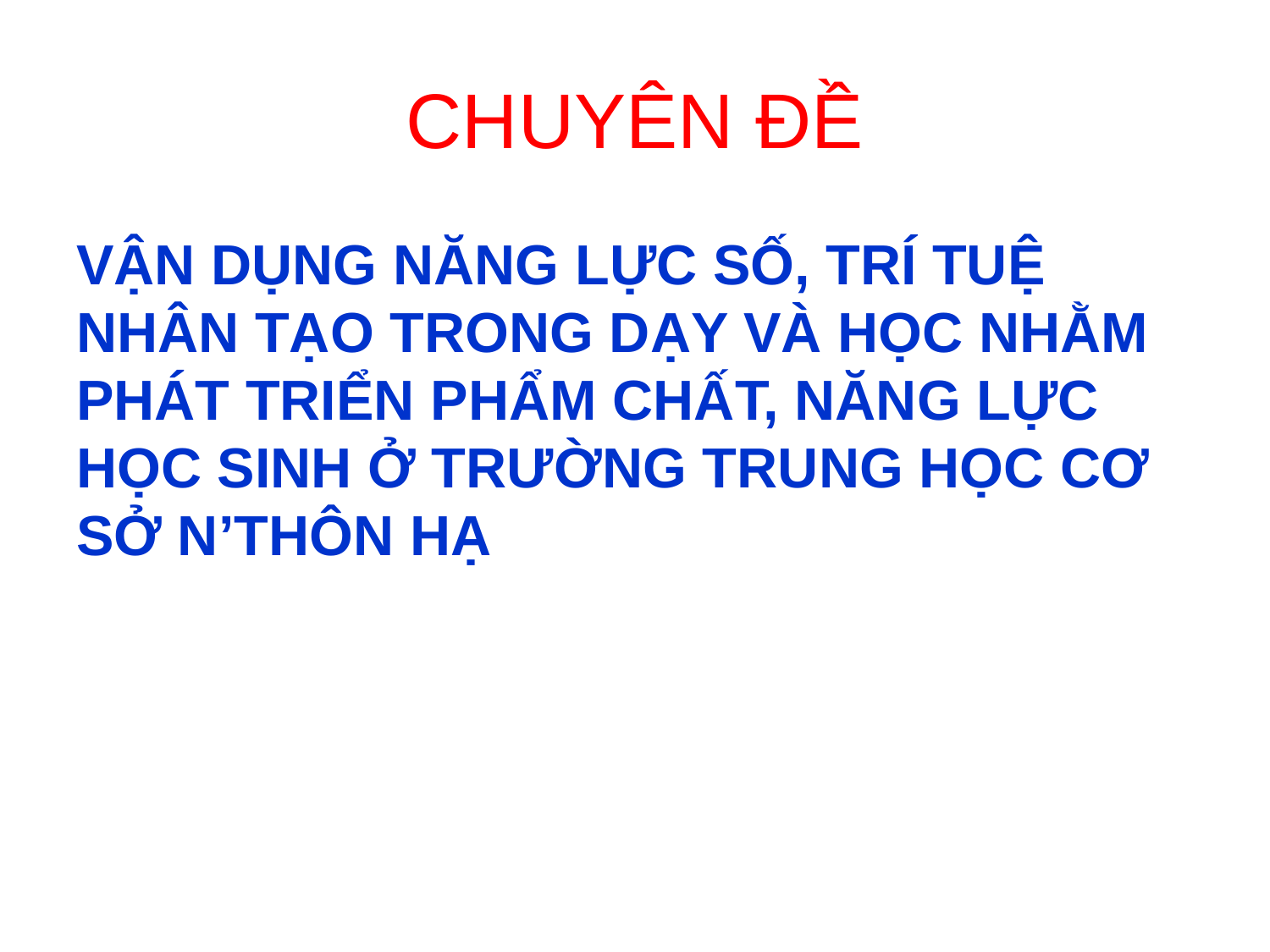

# CHUYÊN ĐỀ
VẬN DỤNG NĂNG LỰC SỐ, TRÍ TUỆ NHÂN TẠO TRONG DẠY VÀ HỌC NHẰM PHÁT TRIỂN PHẨM CHẤT, NĂNG LỰC HỌC SINH Ở TRƯỜNG TRUNG HỌC CƠ SỞ N’THÔN HẠ